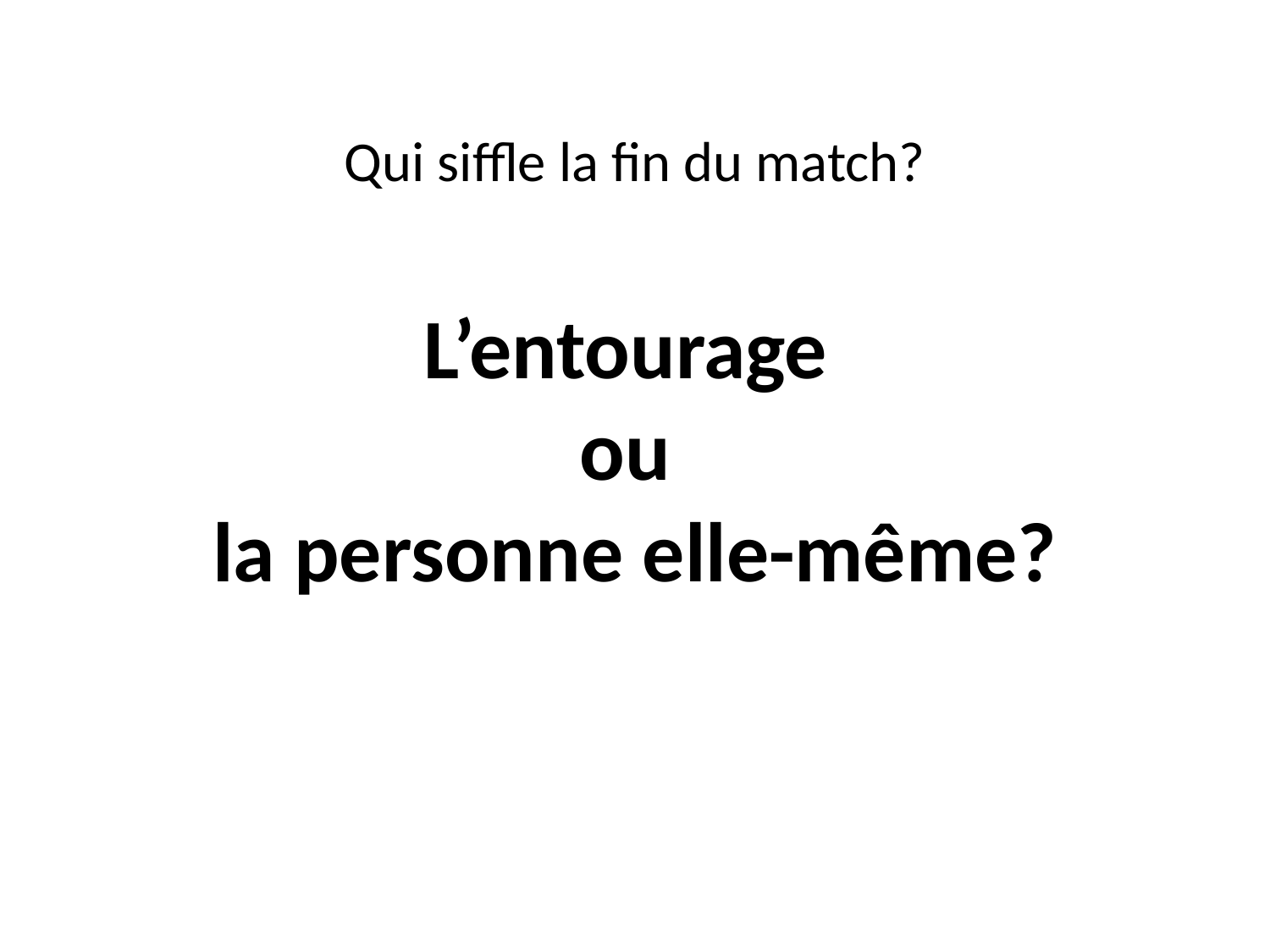

# Qui siffle la fin du match? L’entourage ou la personne elle-même?